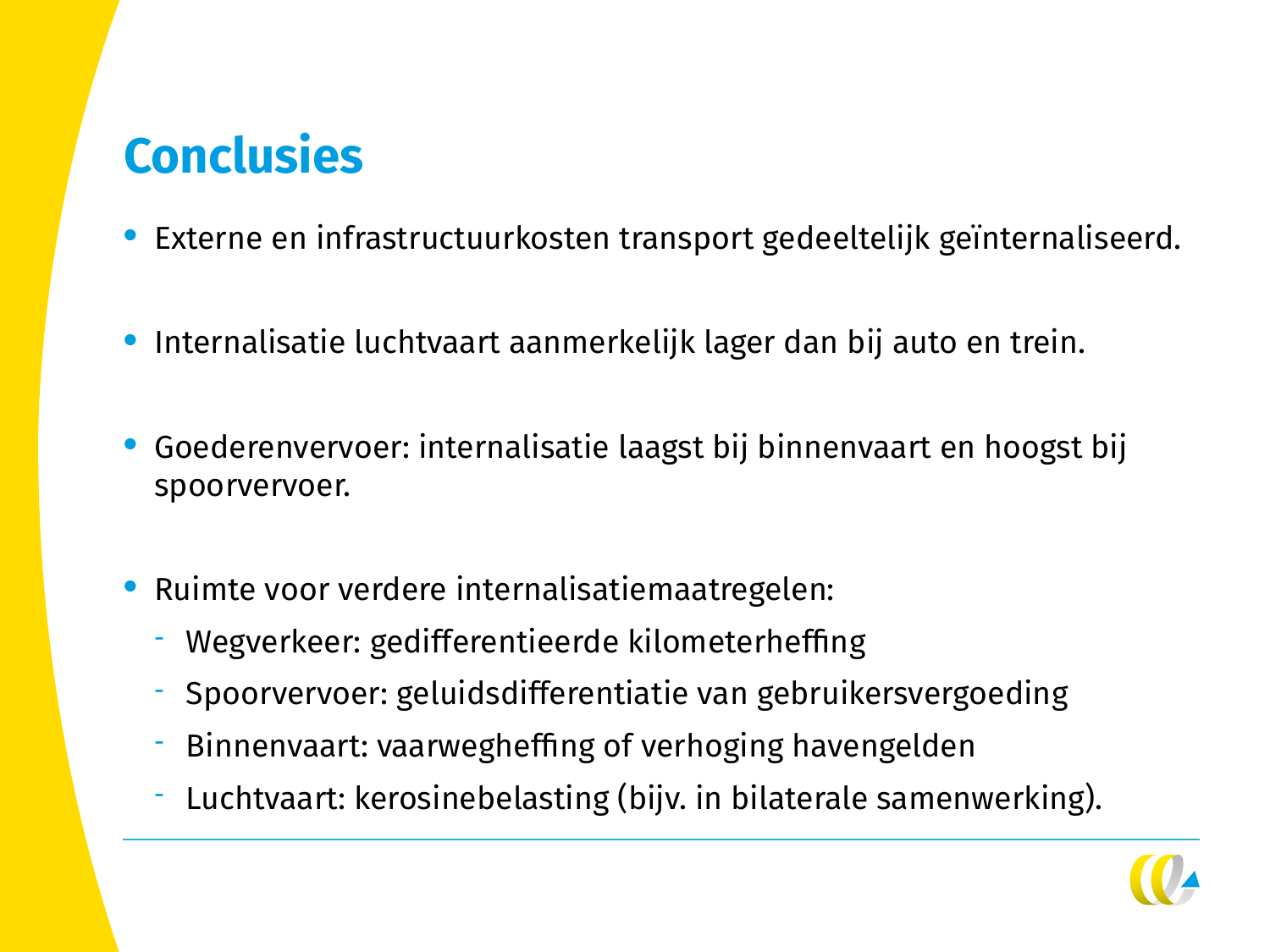

# Conclusies
Externe en infrastructuurkosten transport gedeeltelijk geïnternaliseerd.

Internalisatie luchtvaart aanmerkelijk lager dan bij auto en trein.

Goederenvervoer: internalisatie laagst bij binnenvaart en hoogst bij  spoorvervoer.

Ruimte voor verdere internalisatiemaatregelen:
Wegverkeer: gedifferentieerde kilometerheffing
Spoorvervoer: geluidsdifferentiatie van gebruikersvergoeding
Binnenvaart: vaarwegheffing of verhoging havengelden
Luchtvaart: kerosinebelasting (bijv. in bilaterale samenwerking).